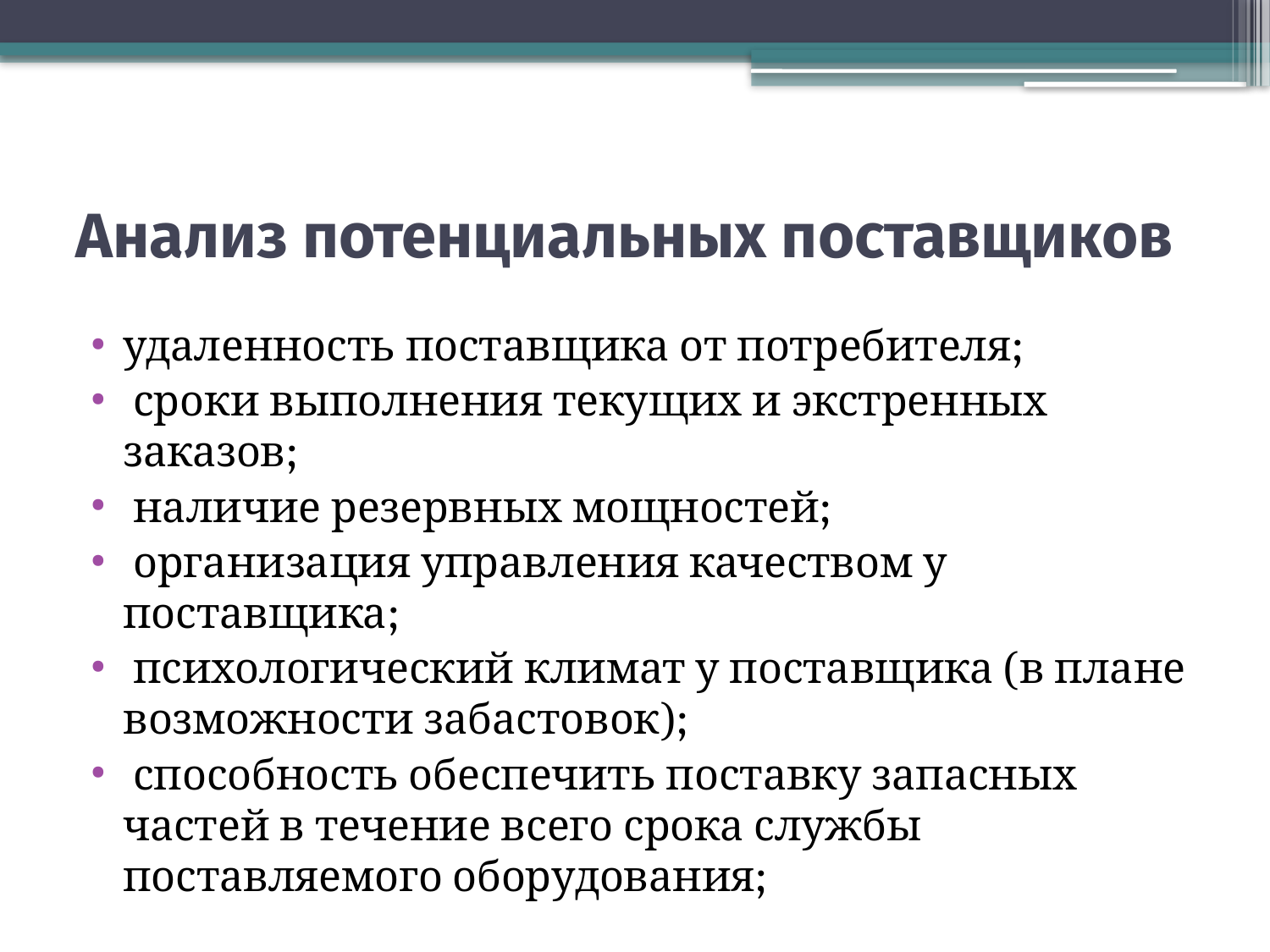

# Анализ потенциальных поставщиков
удаленность поставщика от потребителя;
 сроки выполнения текущих и экстренных заказов;
 наличие резервных мощностей;
 организация управления качеством у поставщика;
 психологический климат у поставщика (в плане возможности забастовок);
 способность обеспечить поставку запасных частей в течение всего срока службы поставляемого оборудования;